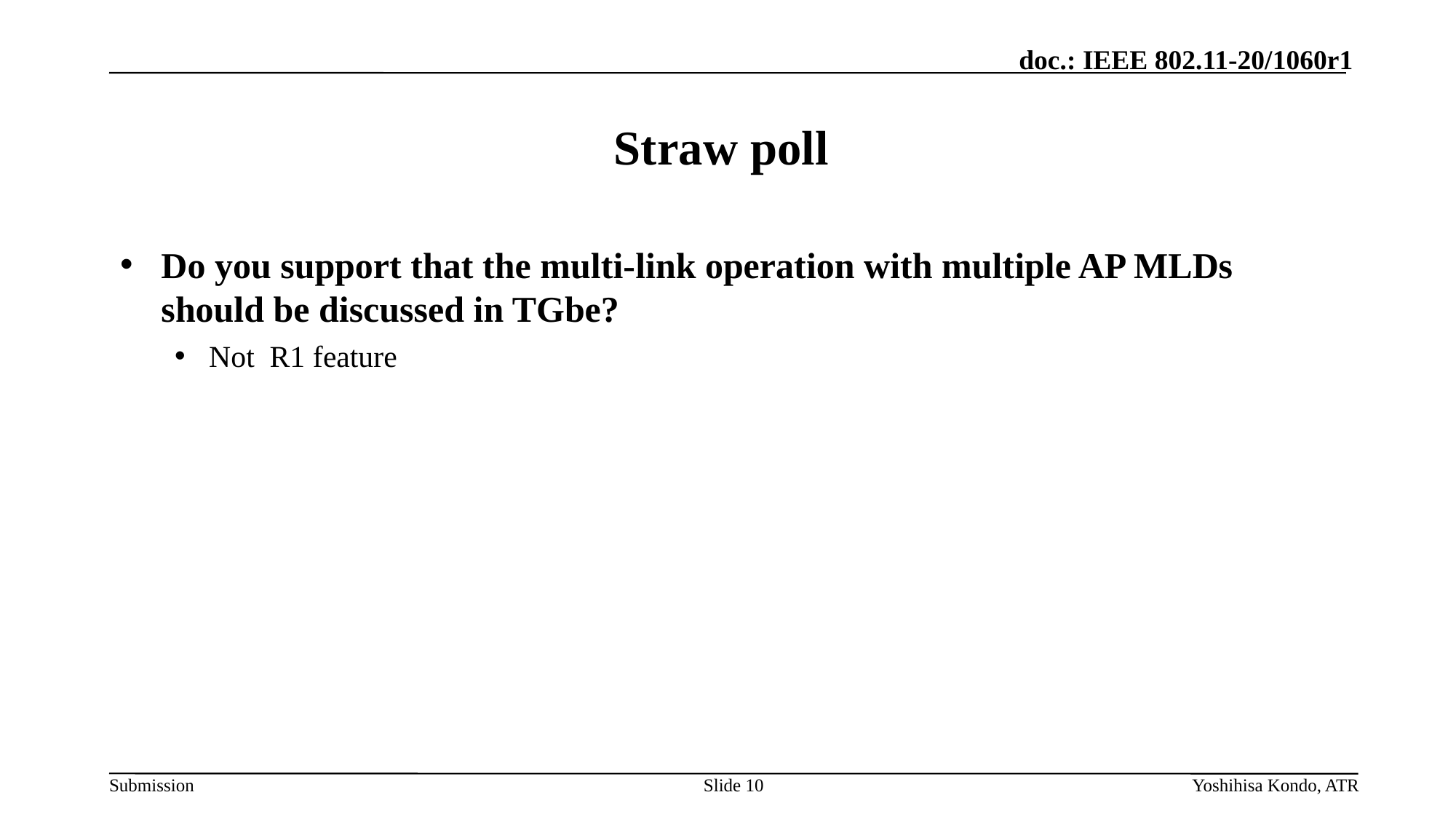

# Straw poll
Do you support that the multi-link operation with multiple AP MLDs should be discussed in TGbe?
Not  R1 feature
Slide 10
Yoshihisa Kondo, ATR